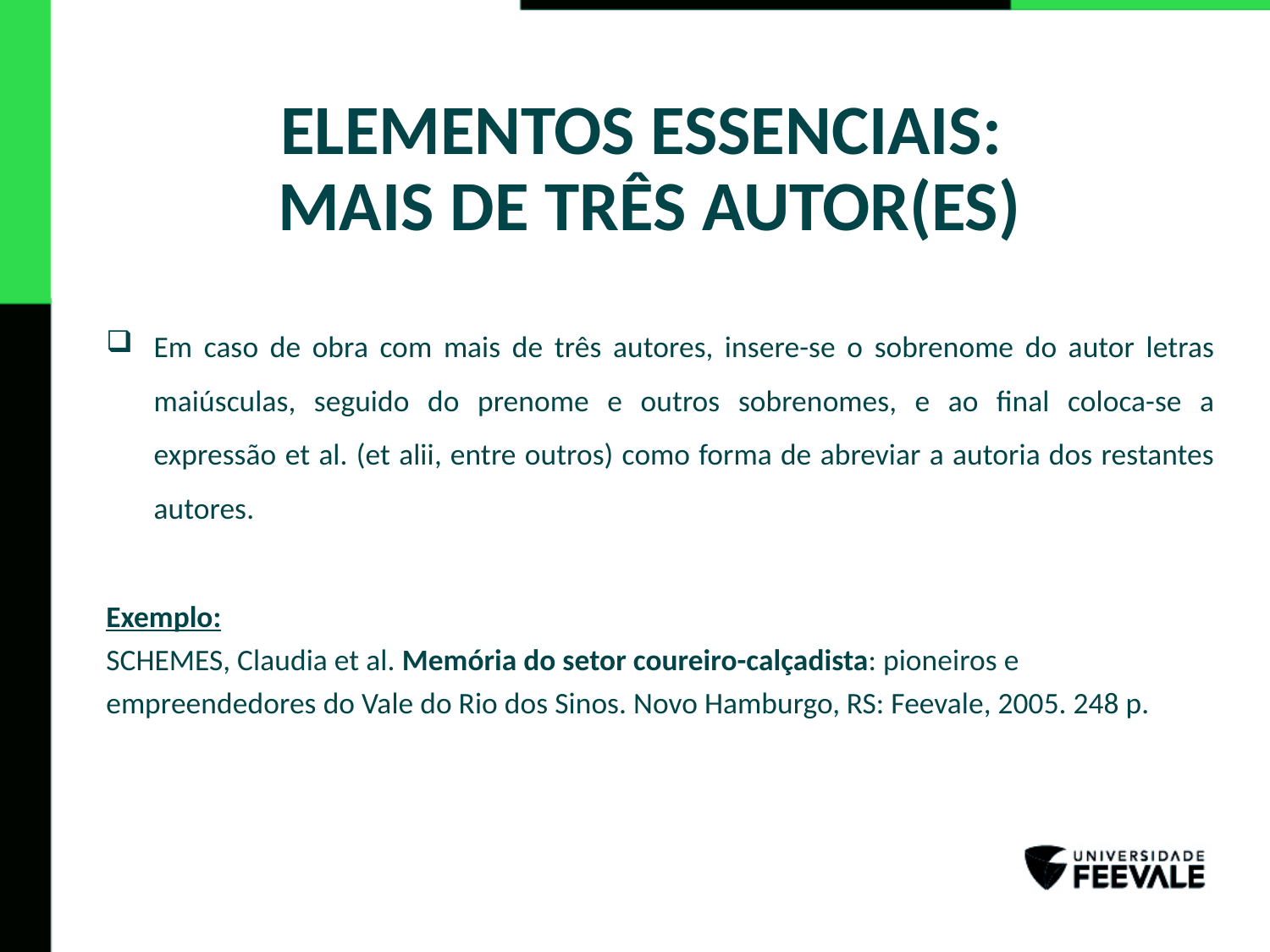

# ELEMENTOS ESSENCIAIS: MAIS DE TRÊS AUTOR(ES)
Em caso de obra com mais de três autores, insere-se o sobrenome do autor letras maiúsculas, seguido do prenome e outros sobrenomes, e ao final coloca-se a expressão et al. (et alii, entre outros) como forma de abreviar a autoria dos restantes autores.

Exemplo:
SCHEMES, Claudia et al. Memória do setor coureiro-calçadista: pioneiros e empreendedores do Vale do Rio dos Sinos. Novo Hamburgo, RS: Feevale, 2005. 248 p.